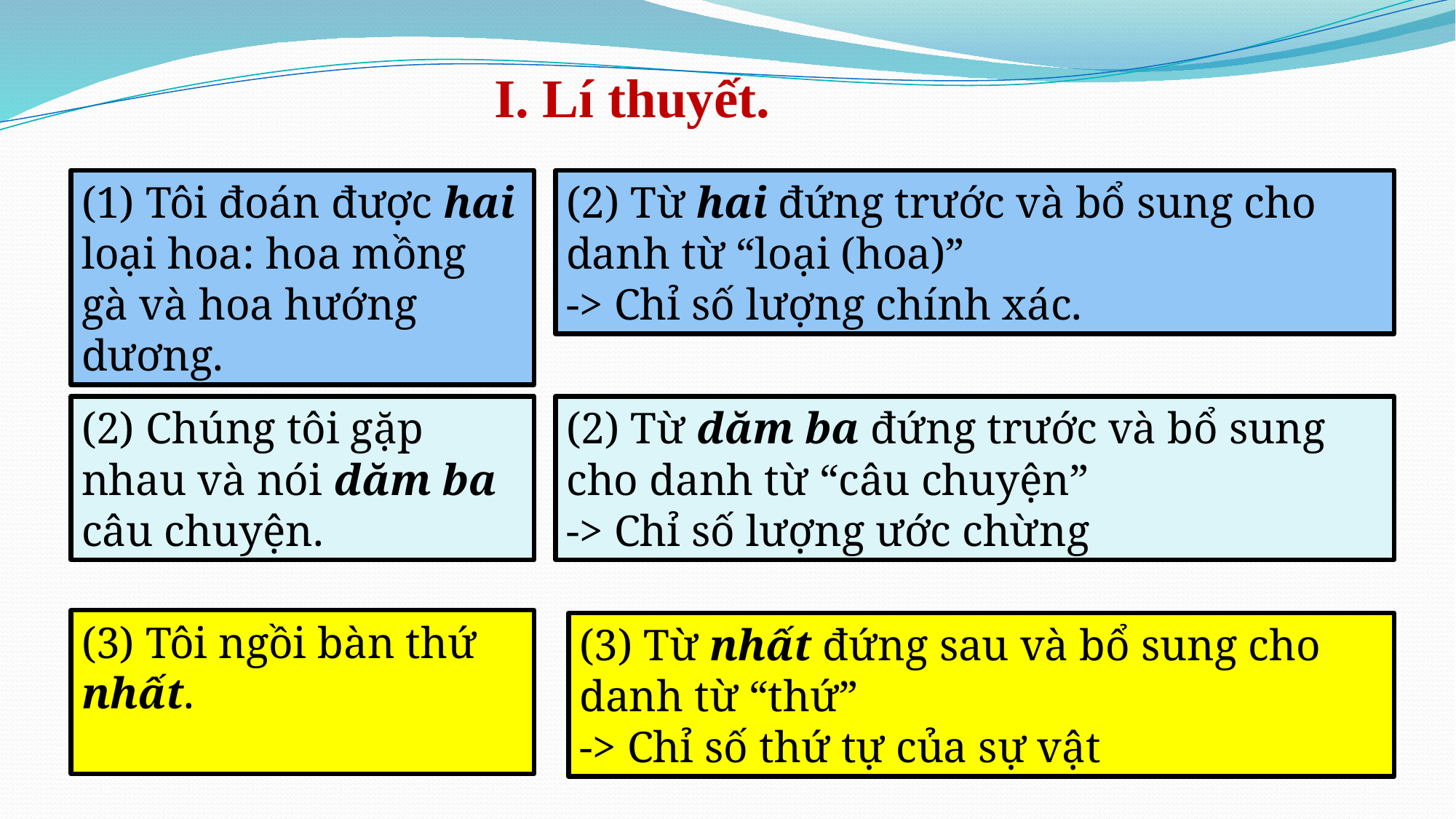

I. Lí thuyết.
(1) Tôi đoán được hai loại hoa: hoa mồng gà và hoa hướng dương.
(2) Từ hai đứng trước và bổ sung cho danh từ “loại (hoa)”
-> Chỉ số lượng chính xác.
(2) Chúng tôi gặp nhau và nói dăm ba câu chuyện.
(2) Từ dăm ba đứng trước và bổ sung cho danh từ “câu chuyện”
-> Chỉ số lượng ước chừng
(3) Tôi ngồi bàn thứ nhất.

(3) Từ nhất đứng sau và bổ sung cho danh từ “thứ”
-> Chỉ số thứ tự của sự vật